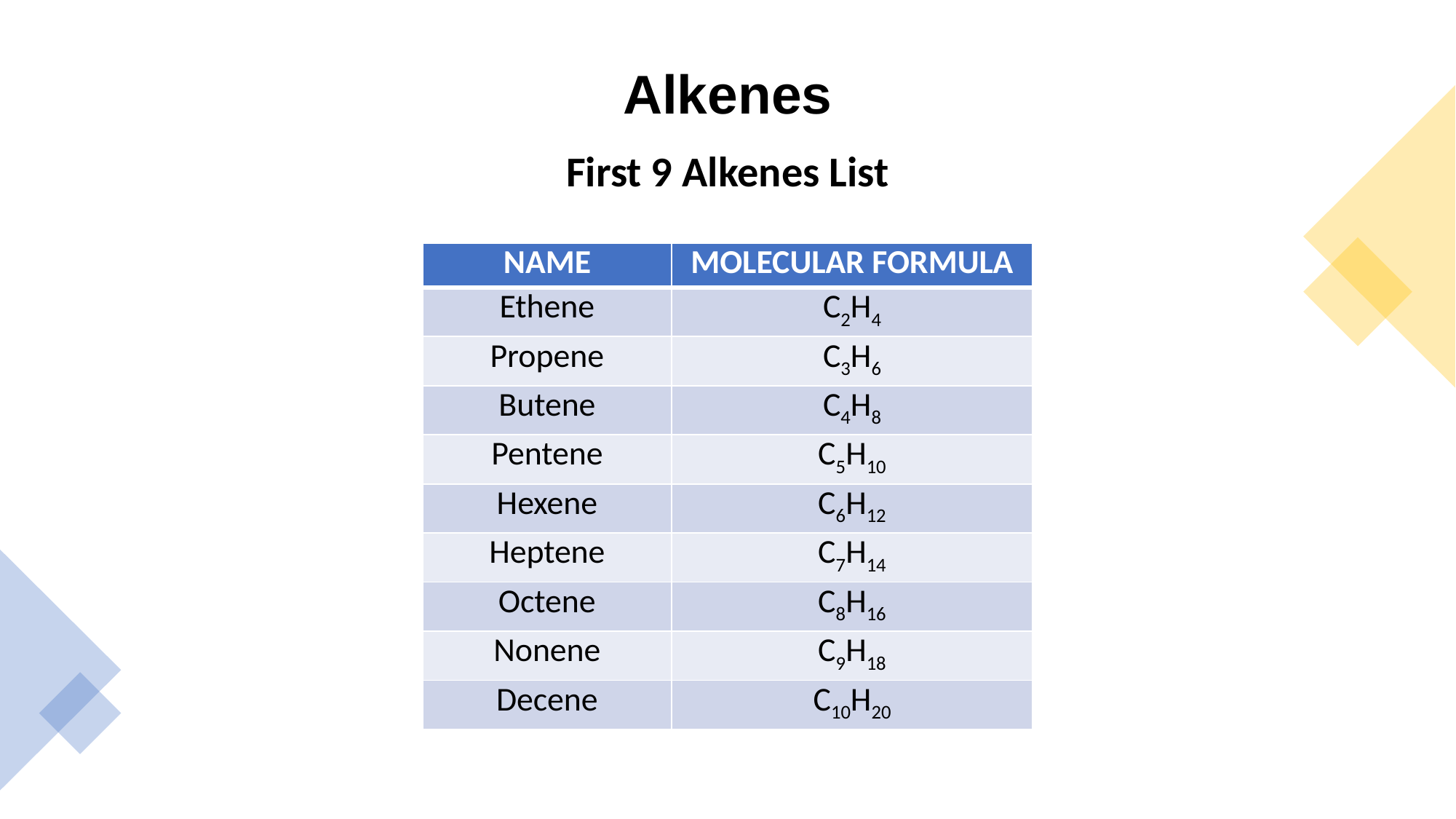

# Alkenes
First 9 Alkenes List

| NAME | MOLECULAR FORMULA |
| --- | --- |
| Ethene | C2H4 |
| Propene | C3H6 |
| Butene | C4H8 |
| Pentene | C5H10 |
| Hexene | C6H12 |
| Heptene | C7H14 |
| Octene | C8H16 |
| Nonene | C9H18 |
| Decene | C10H20 |